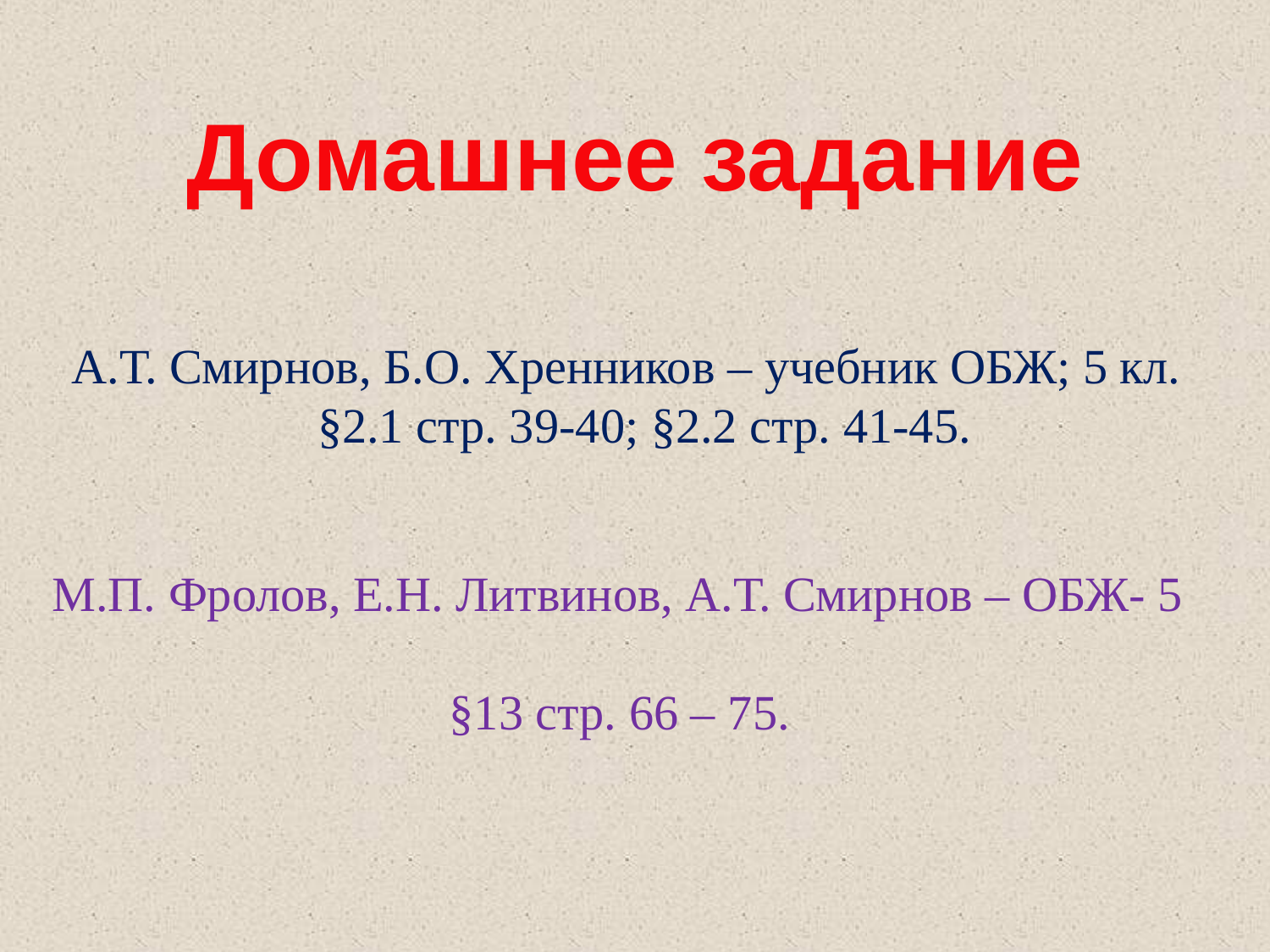

Домашнее задание
А.Т. Смирнов, Б.О. Хренников – учебник ОБЖ; 5 кл.
                    §2.1 стр. 39-40; §2.2 стр. 41-45.
М.П. Фролов, Е.Н. Литвинов, А.Т. Смирнов – ОБЖ- 5
	                      §13 стр. 66 – 75.